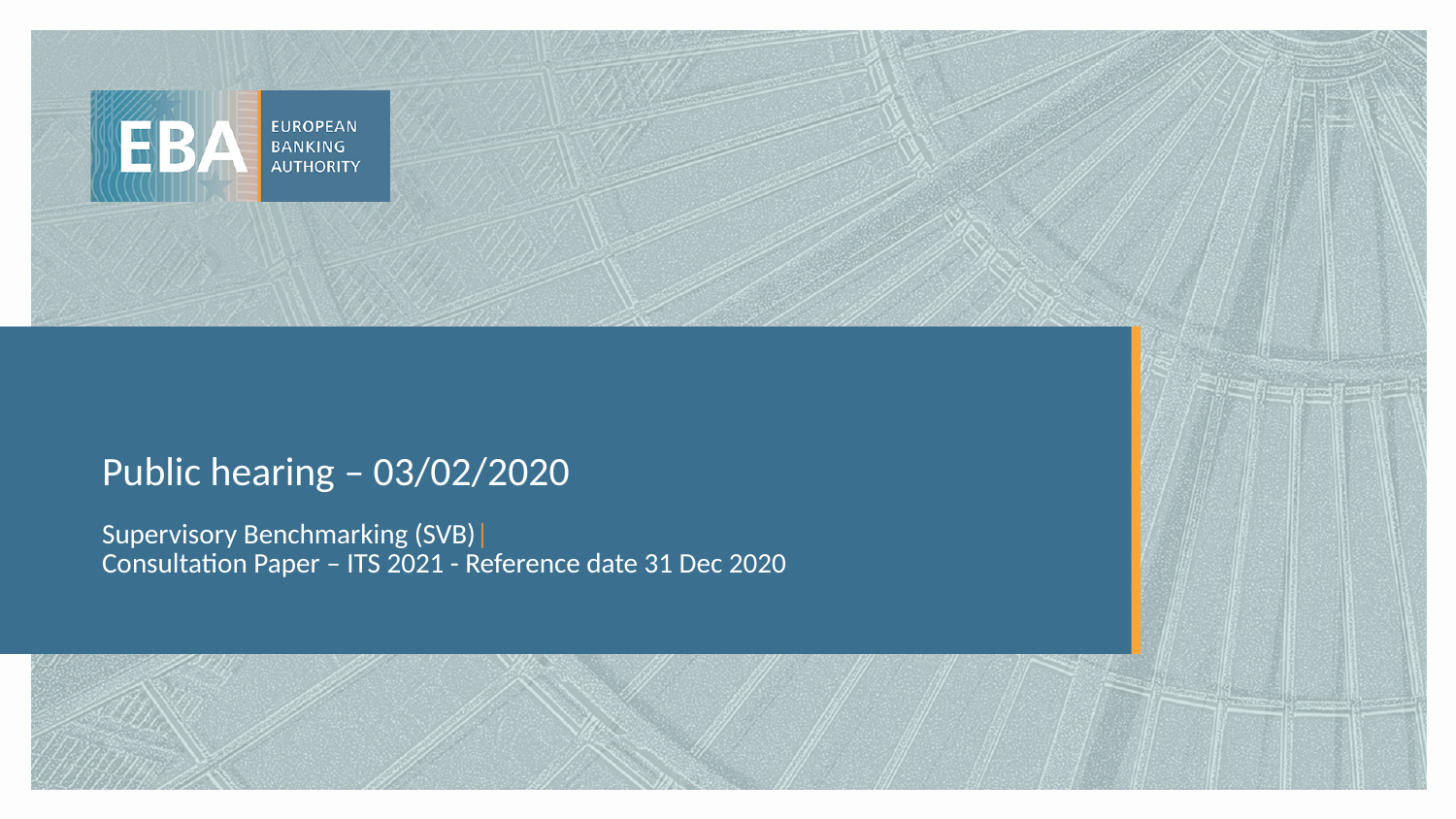

# Public hearing – 03/02/2020
Supervisory Benchmarking (SVB)|
Consultation Paper – ITS 2021 - Reference date 31 Dec 2020